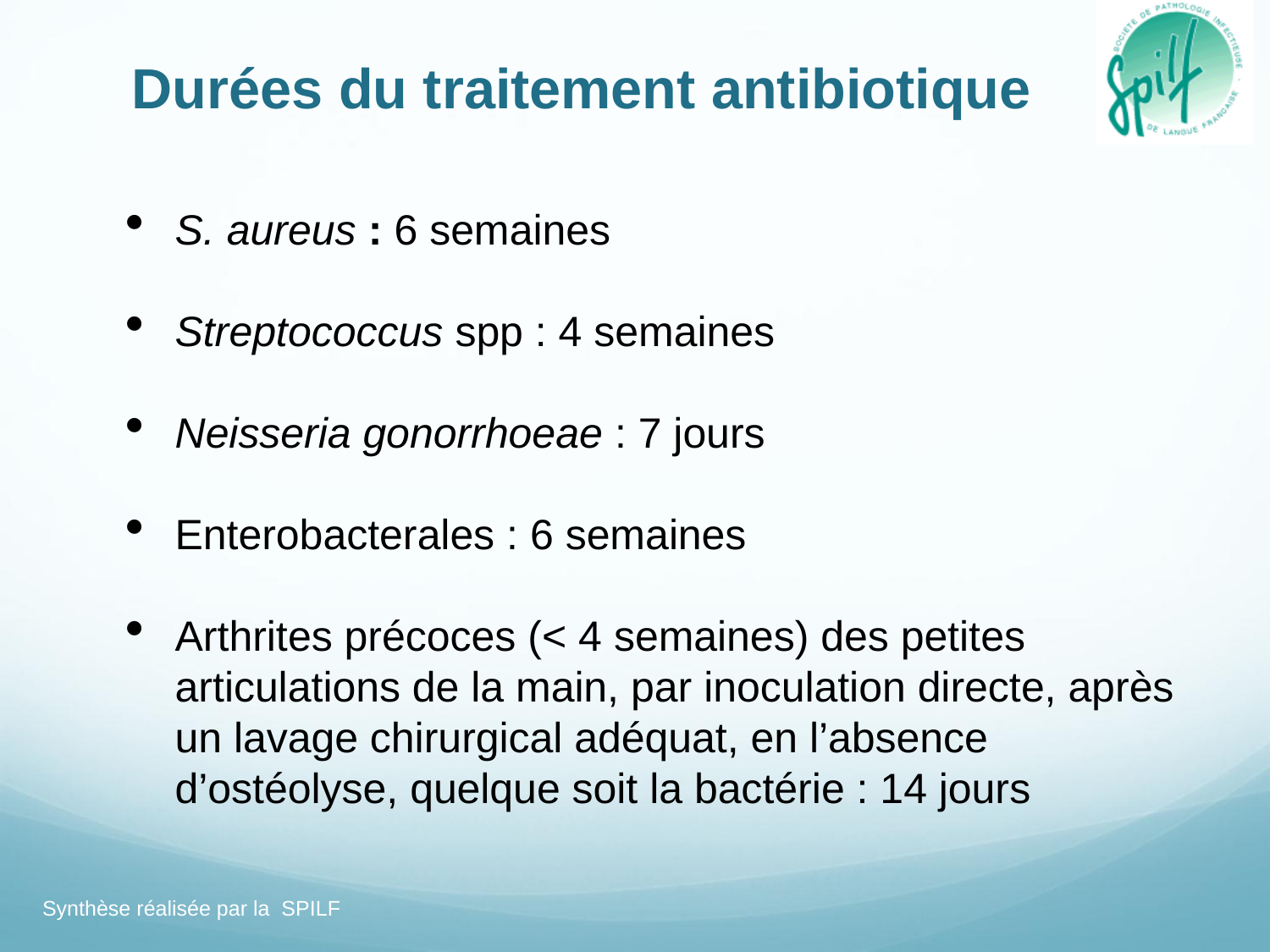

Durées du traitement antibiotique
S. aureus : 6 semaines

Streptococcus spp : 4 semaines

Neisseria gonorrhoeae : 7 jours

Enterobacterales : 6 semaines

Arthrites précoces (< 4 semaines) des petites articulations de la main, par inoculation directe, après un lavage chirurgical adéquat, en l’absence d’ostéolyse, quelque soit la bactérie : 14 jours
Synthèse réalisée par la  SPILF